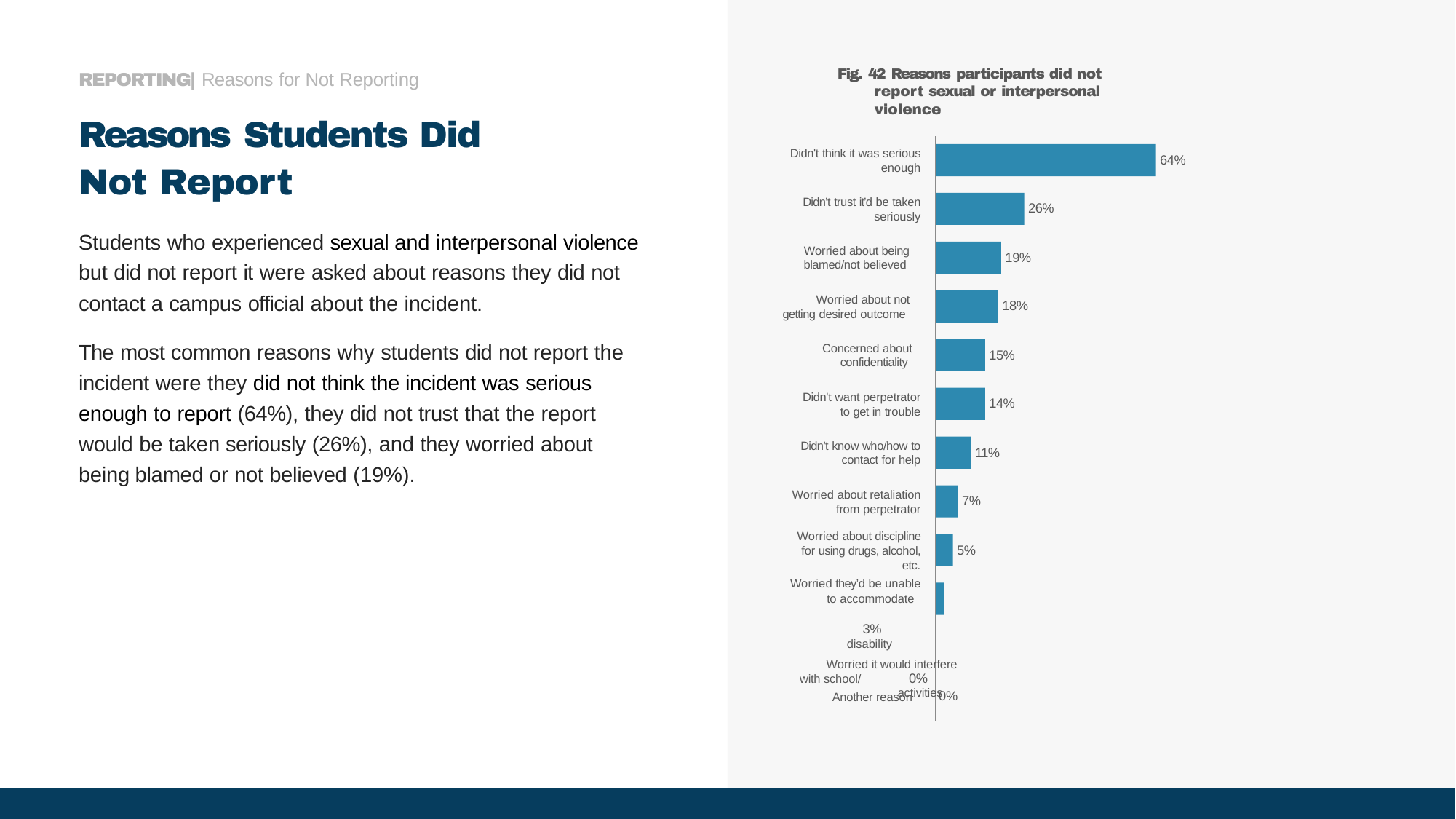

Fig. 42 Reasons participants did not report sexual or interpersonal violence
REPORTING| Reasons for Not Reporting
Reasons Students Did Not Report
Students who experienced sexual and interpersonal violence but did not report it were asked about reasons they did not contact a campus official about the incident.

Didn't think it was serious
enough
64%

Didn’t trust it’d be taken
seriously
26%

Worried about being blamed/not believed
19%

Worried about not getting desired outcome
18%
The most common reasons why students did not report the incident were they did not think the incident was serious enough to report (64%), they did not trust that the report would be taken seriously (26%), and they worried about being blamed or not believed (19%).

Concerned about confidentiality
15%

Didn't want perpetrator
to get in trouble
14%

Didn’t know who/how to
contact for help
11%

Worried about retaliation
from perpetrator
Worried about discipline for using drugs, alcohol,
etc.
Worried they’d be unable
to accommodate	3%
disability
Worried it would interfere with school/	0%
activities
7%

5%

0%
Another reason